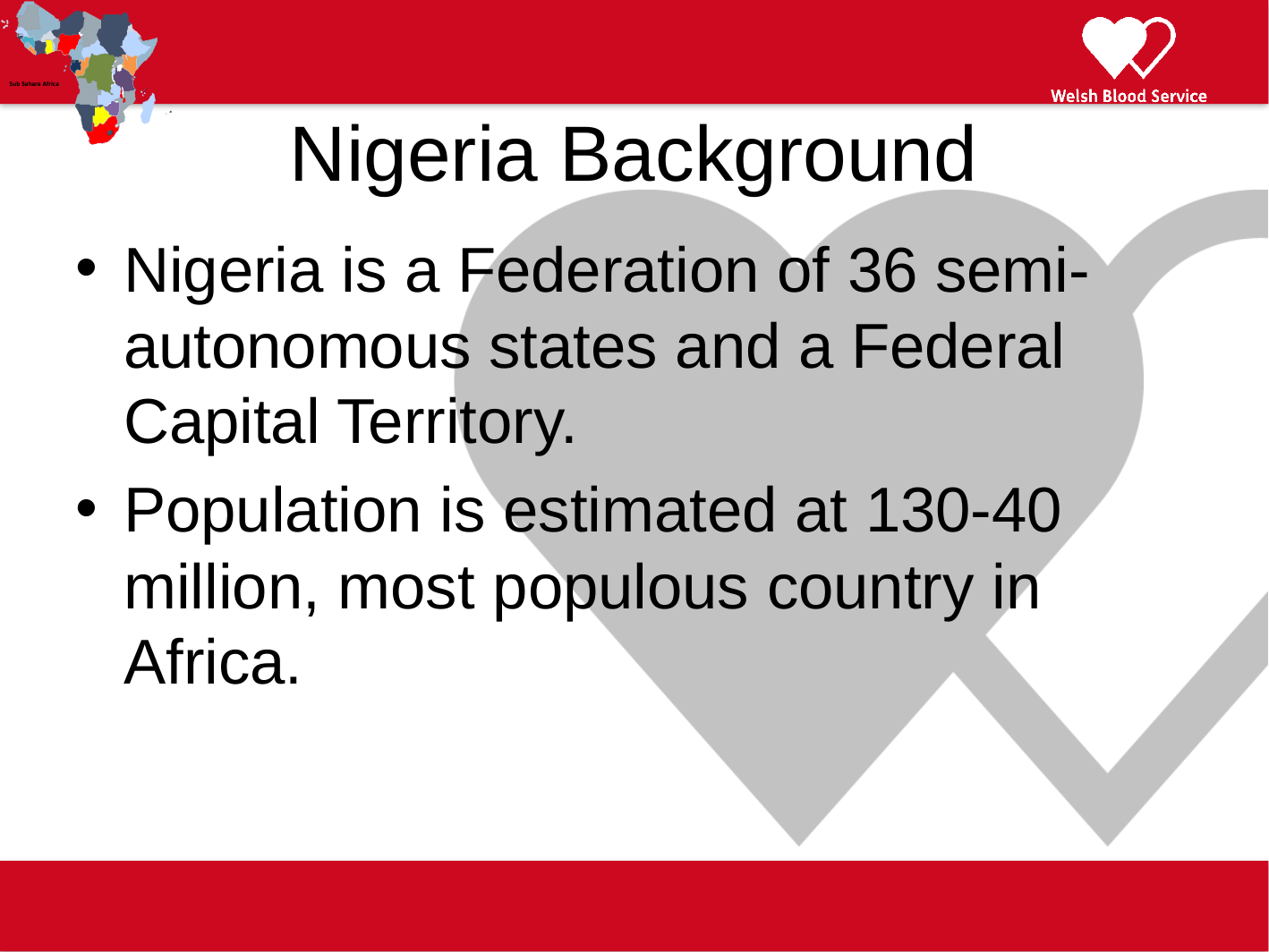

Nigeria Background
Nigeria is a Federation of 36 semi-autonomous states and a Federal Capital Territory.
Population is estimated at 130-40 million, most populous country in Africa.